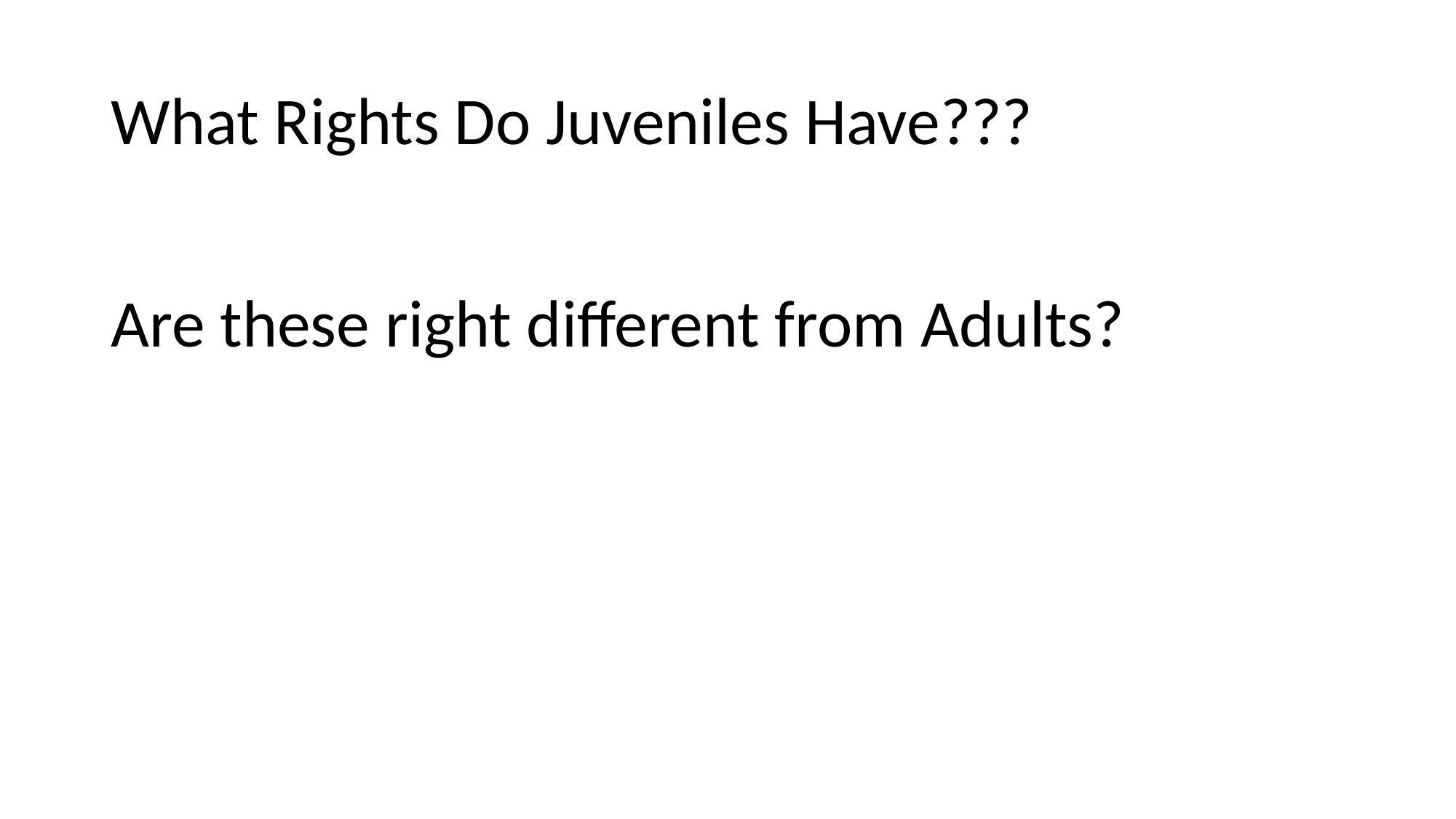

# What Rights Do Juveniles Have???

Are these right different from Adults?